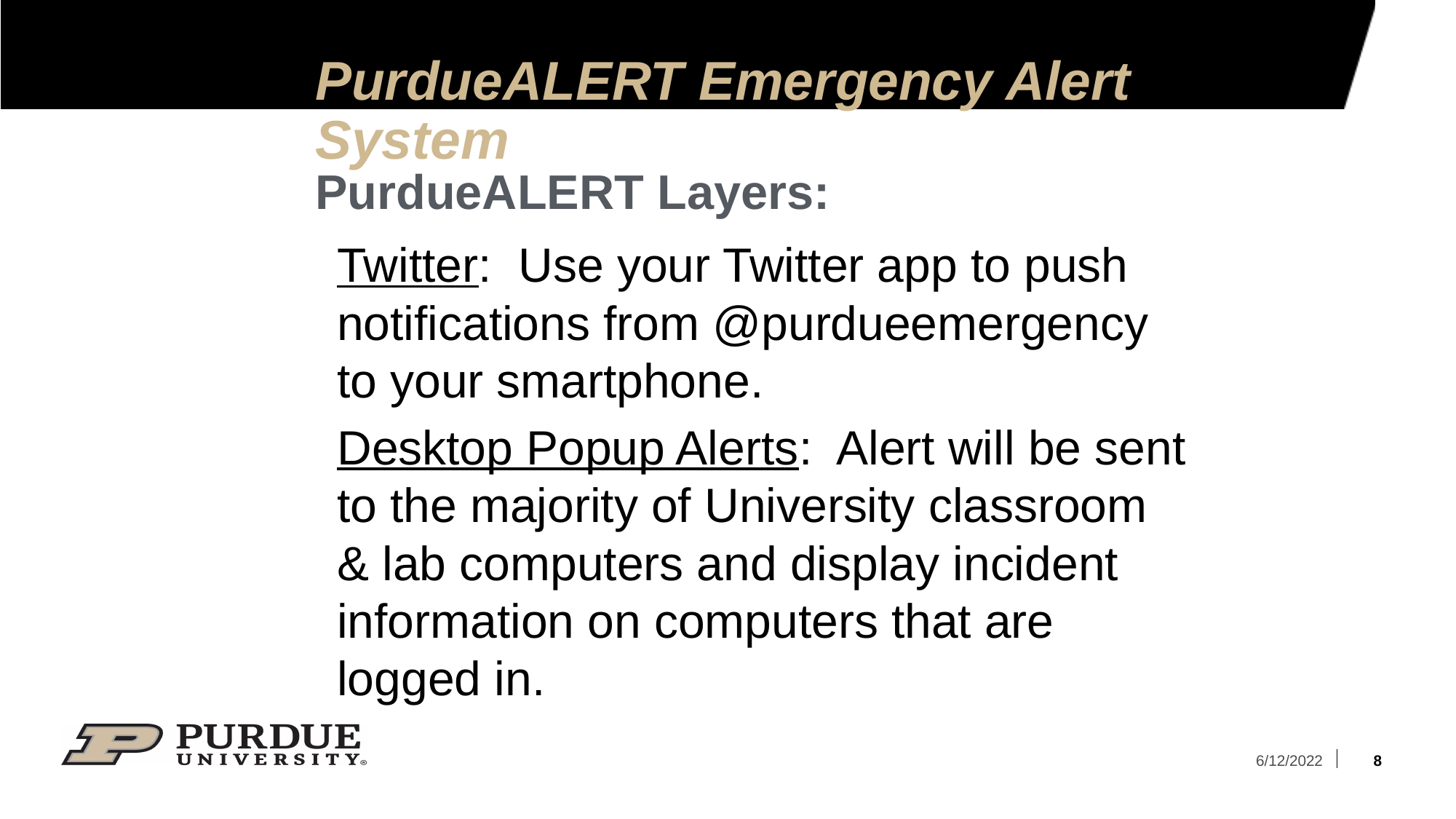

# PurdueALERT Emergency Alert System
PurdueALERT Layers:
Twitter:  Use your Twitter app to push notifications from @purdueemergency to your smartphone.
Desktop Popup Alerts:  Alert will be sent to the majority of University classroom & lab computers and display incident information on computers that are logged in.

8
6/12/2022